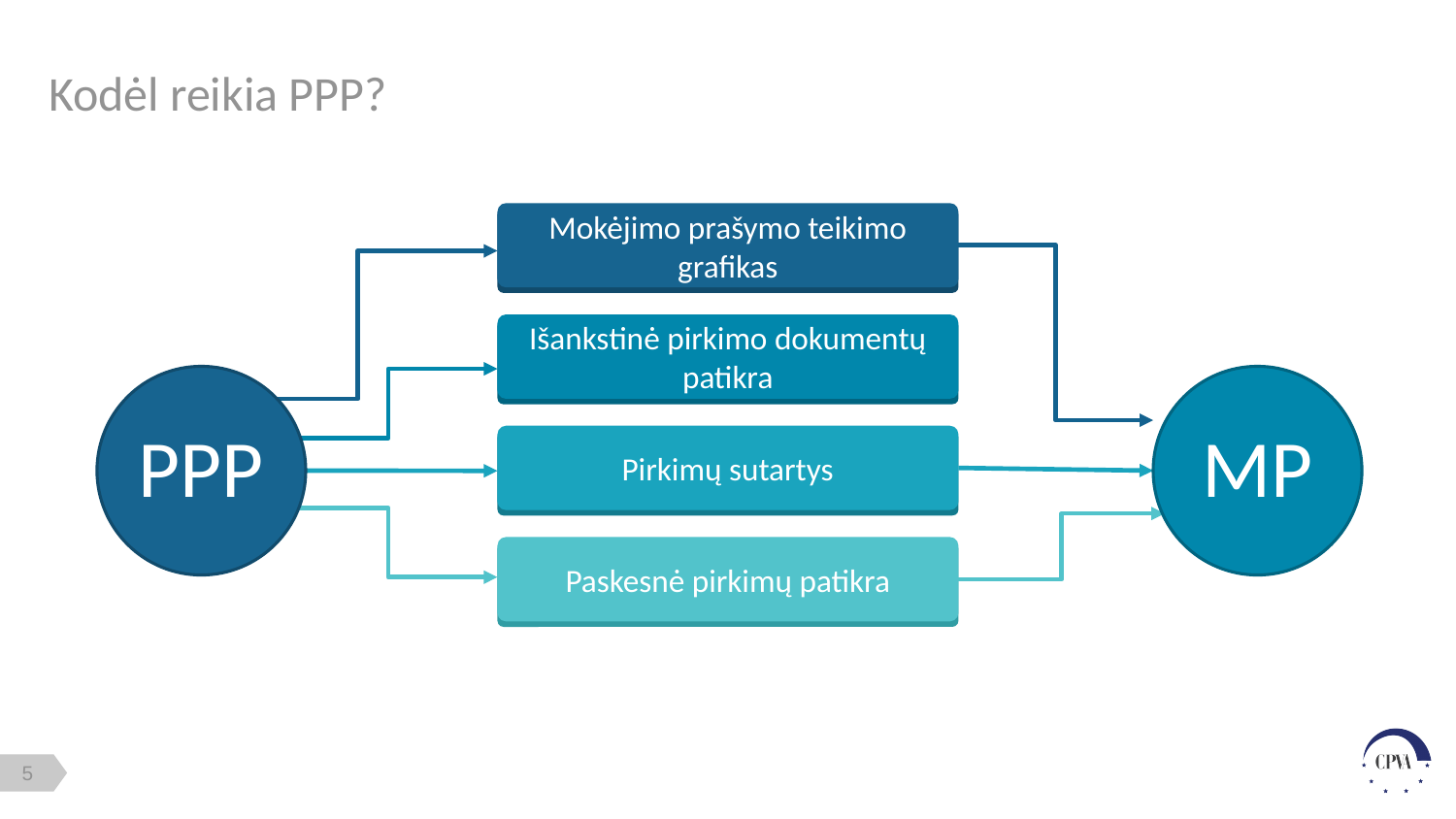

# Kodėl reikia PPP?
Mokėjimo prašymo teikimo grafikas

Išankstinė pirkimo dokumentų patikra

PPP
MP
Pirkimų sutartys

Paskesnė pirkimų patikra